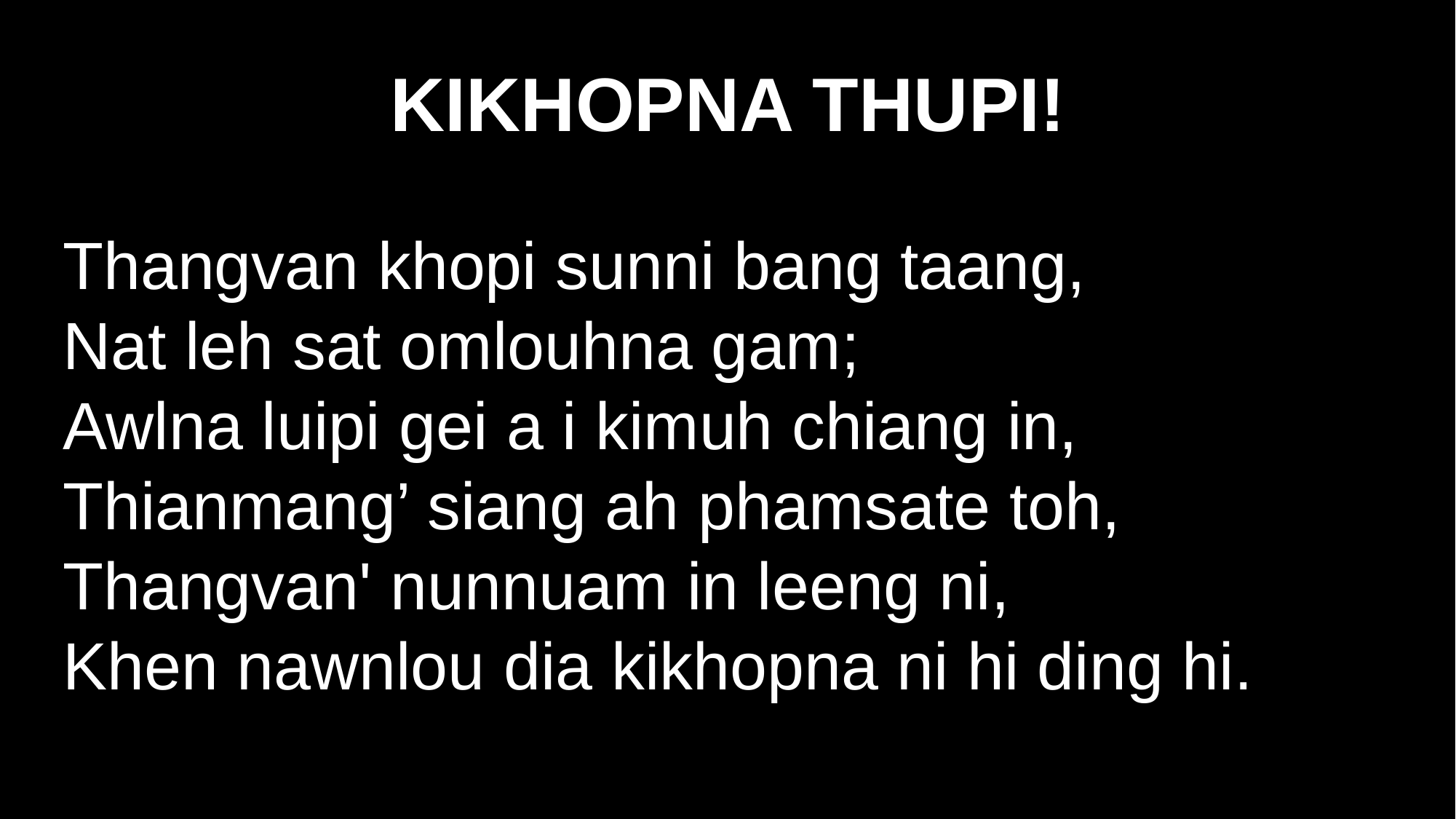

# KIKHOPNA THUPI!
Thangvan khopi sunni bang taang,
Nat leh sat omlouhna gam;
Awlna luipi gei a i kimuh chiang in,
Thianmang’ siang ah phamsate toh,
Thangvan' nunnuam in leeng ni,
Khen nawnlou dia kikhopna ni hi ding hi.